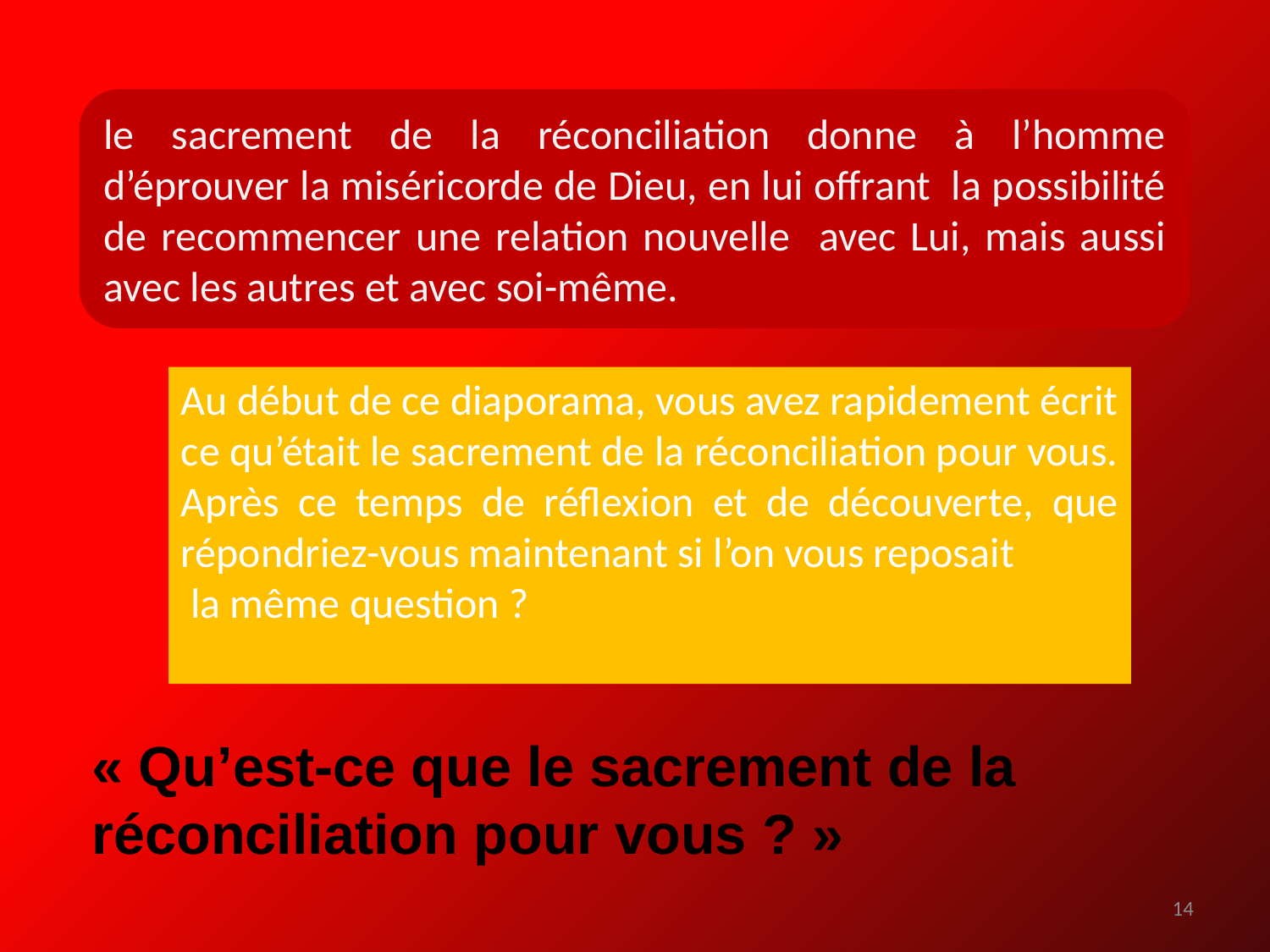

le sacrement de la réconciliation donne à l’homme d’éprouver la miséricorde de Dieu, en lui offrant  la possibilité de recommencer une relation nouvelle  avec Lui, mais aussi avec les autres et avec soi-même.
Au début de ce diaporama, vous avez rapidement écrit ce qu’était le sacrement de la réconciliation pour vous. Après ce temps de réflexion et de découverte, que répondriez-vous maintenant si l’on vous reposait
 la même question ?

« Qu’est-ce que le sacrement de la réconciliation pour vous ? »
14